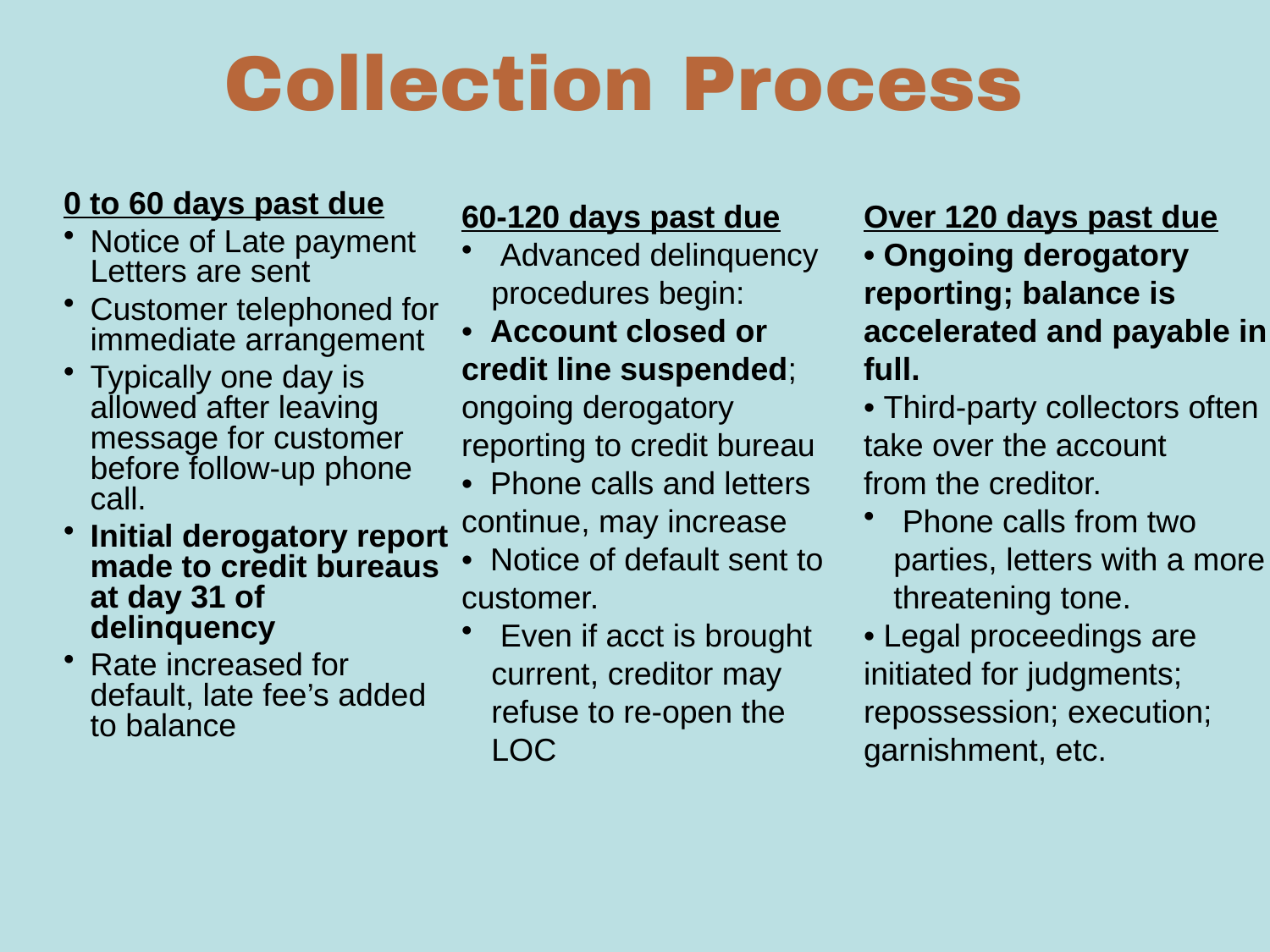

Collection Process
0 to 60 days past due
Notice of Late payment Letters are sent
Customer telephoned for immediate arrangement
Typically one day is allowed after leaving message for customer before follow-up phone call.
Initial derogatory report made to credit bureaus at day 31 of delinquency
Rate increased for default, late fee’s added to balance
60-120 days past due
 Advanced delinquency procedures begin:
•  Account closed or credit line suspended;
ongoing derogatory reporting to credit bureau
•  Phone calls and letters continue, may increase
•  Notice of default sent to customer.
 Even if acct is brought current, creditor may refuse to re-open the LOC
Over 120 days past due
• Ongoing derogatory reporting; balance is
accelerated and payable in full.
• Third-party collectors often take over the account
from the creditor.
 Phone calls from two parties, letters with a more threatening tone.
• Legal proceedings are initiated for judgments;
repossession; execution; garnishment, etc.